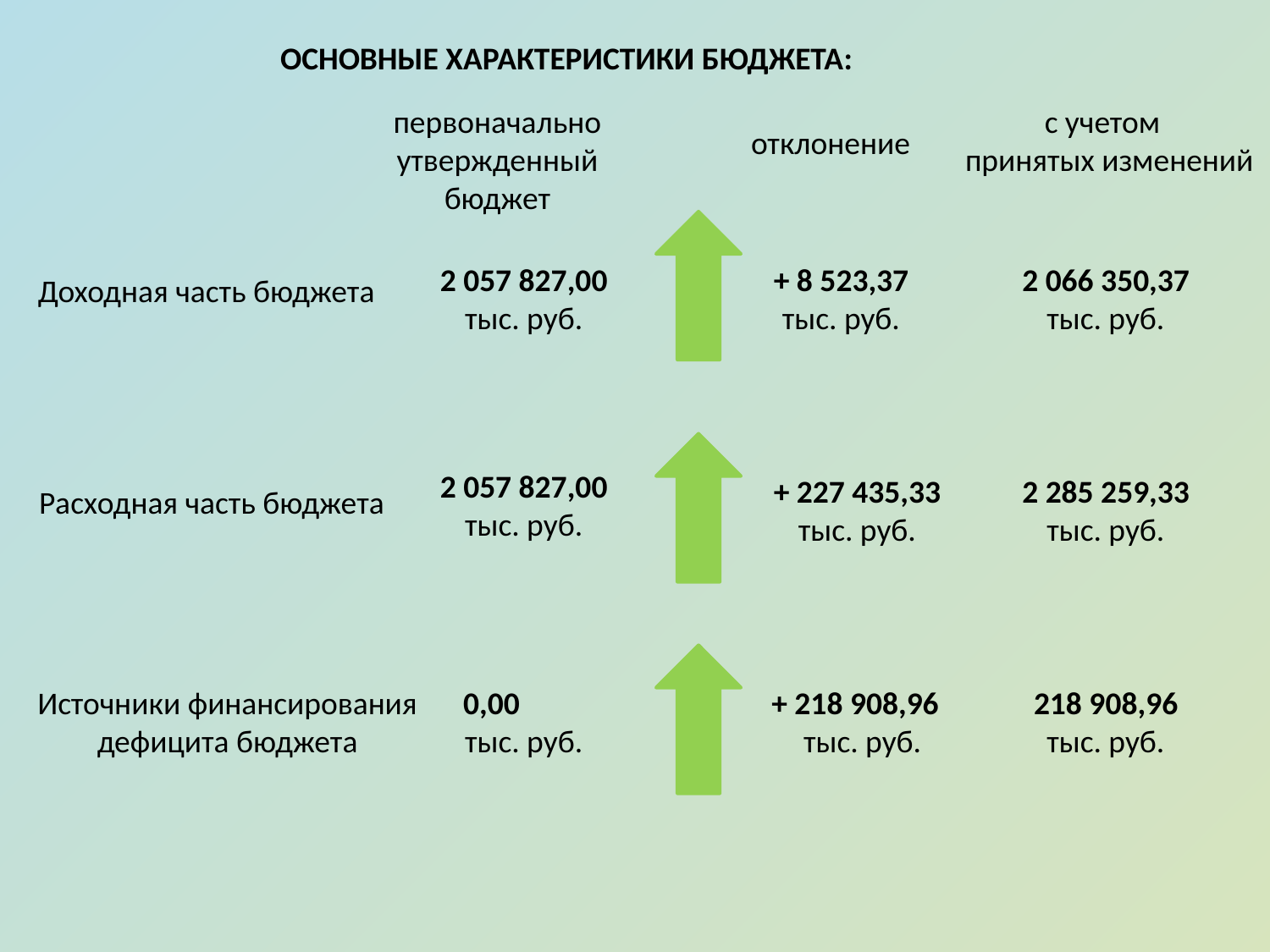

ОСНОВНЫЕ ХАРАКТЕРИСТИКИ БЮДЖЕТА:
первоначально утвержденный бюджет
с учетом
 принятых изменений
отклонение

2 057 827,00
тыс. руб.
+ 8 523,37 тыс. руб.
2 066 350,37
тыс. руб.
Доходная часть бюджета

2 057 827,00
тыс. руб.
+ 227 435,33 тыс. руб.
2 285 259,33
тыс. руб.
Расходная часть бюджета

Источники финансирования дефицита бюджета
0,00          тыс. руб.
+ 218 908,96
тыс. руб.
218 908,96
тыс. руб.